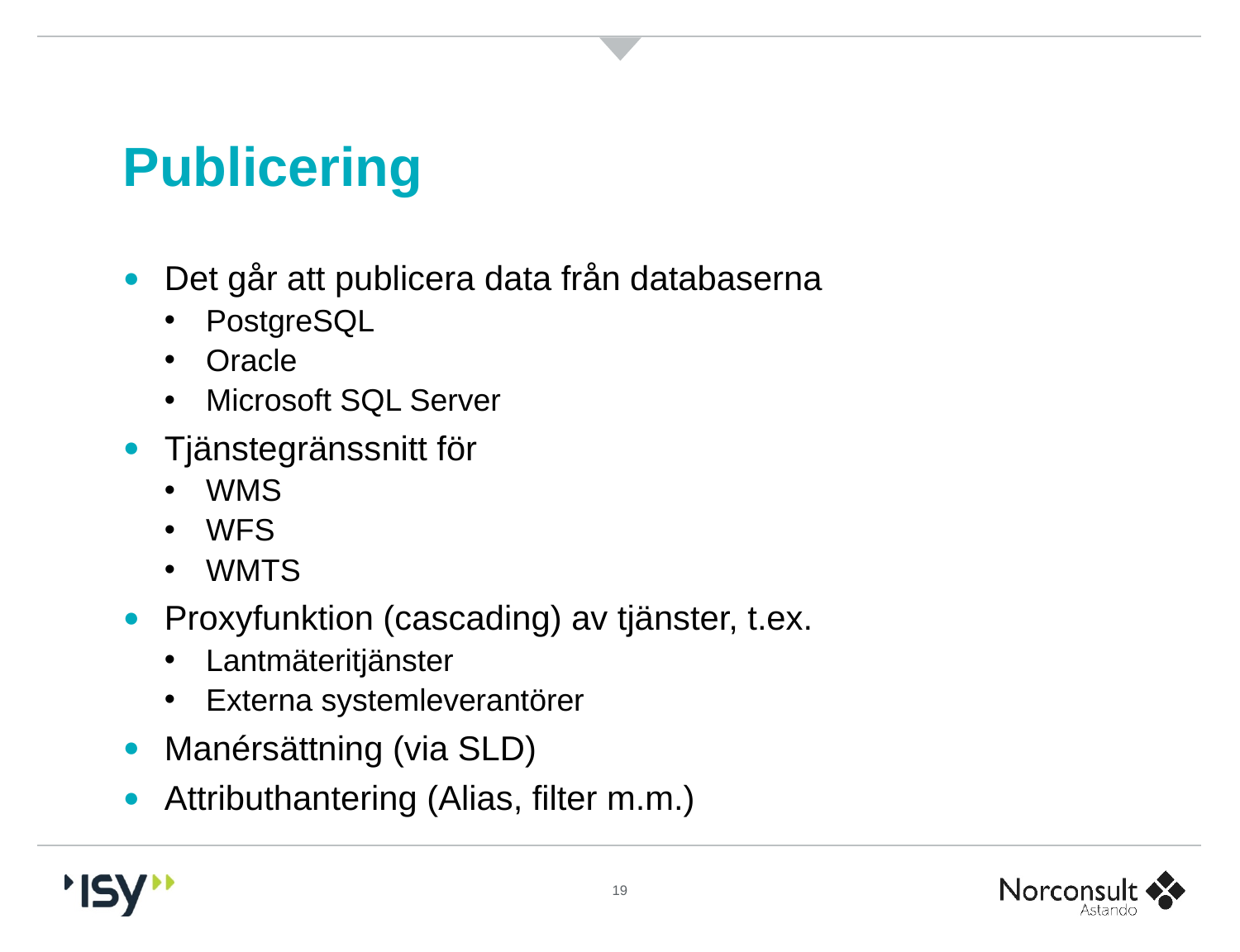

# Publicering
Det går att publicera data från databaserna
PostgreSQL
Oracle
Microsoft SQL Server
Tjänstegränssnitt för
WMS
WFS
WMTS
Proxyfunktion (cascading) av tjänster, t.ex.
Lantmäteritjänster
Externa systemleverantörer
Manérsättning (via SLD)
Attributhantering (Alias, filter m.m.)
19